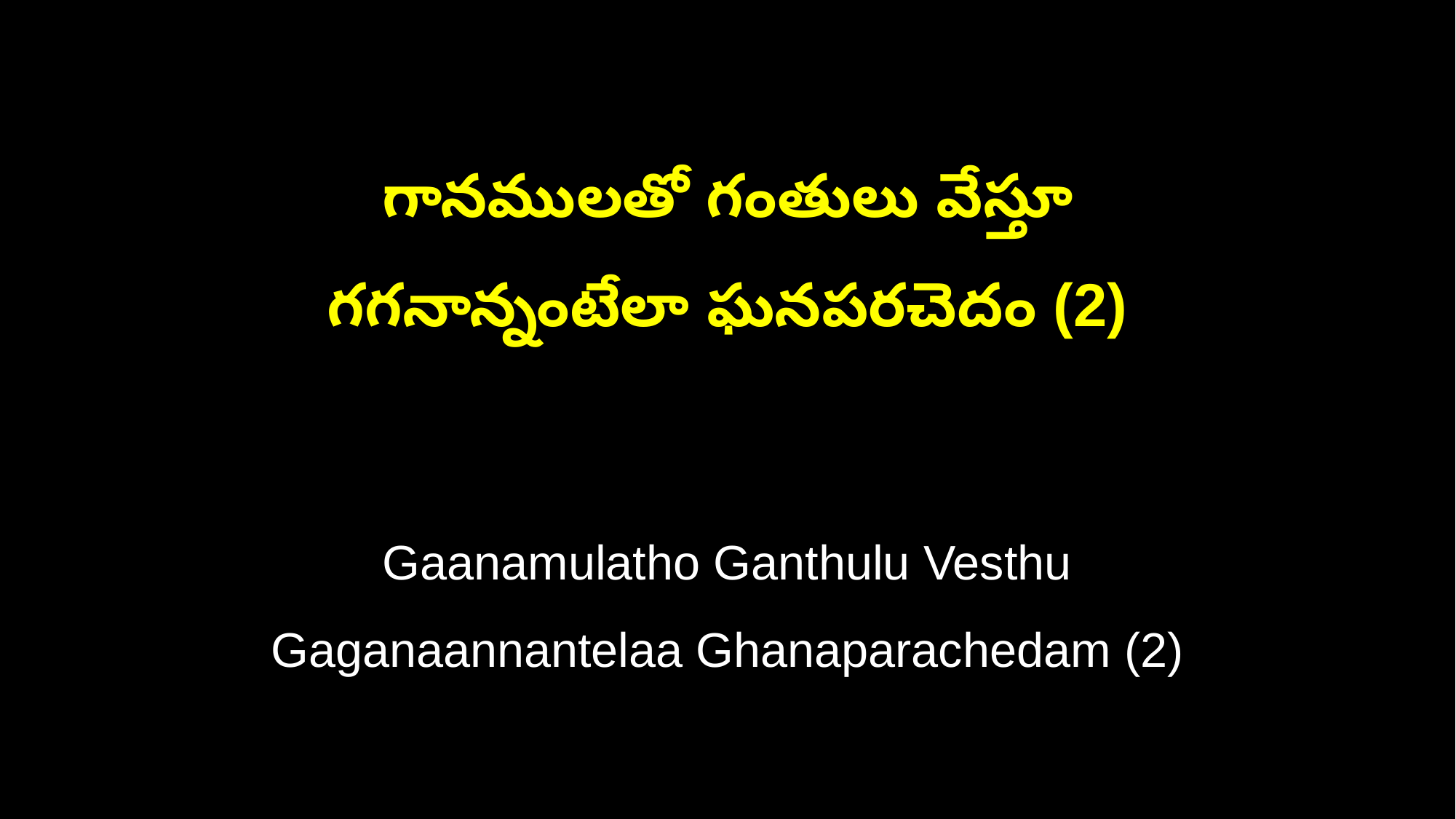

గానములతో గంతులు వేస్తూ
గగనాన్నంటేలా ఘనపరచెదం (2)
Gaanamulatho Ganthulu Vesthu
Gaganaannantelaa Ghanaparachedam (2)